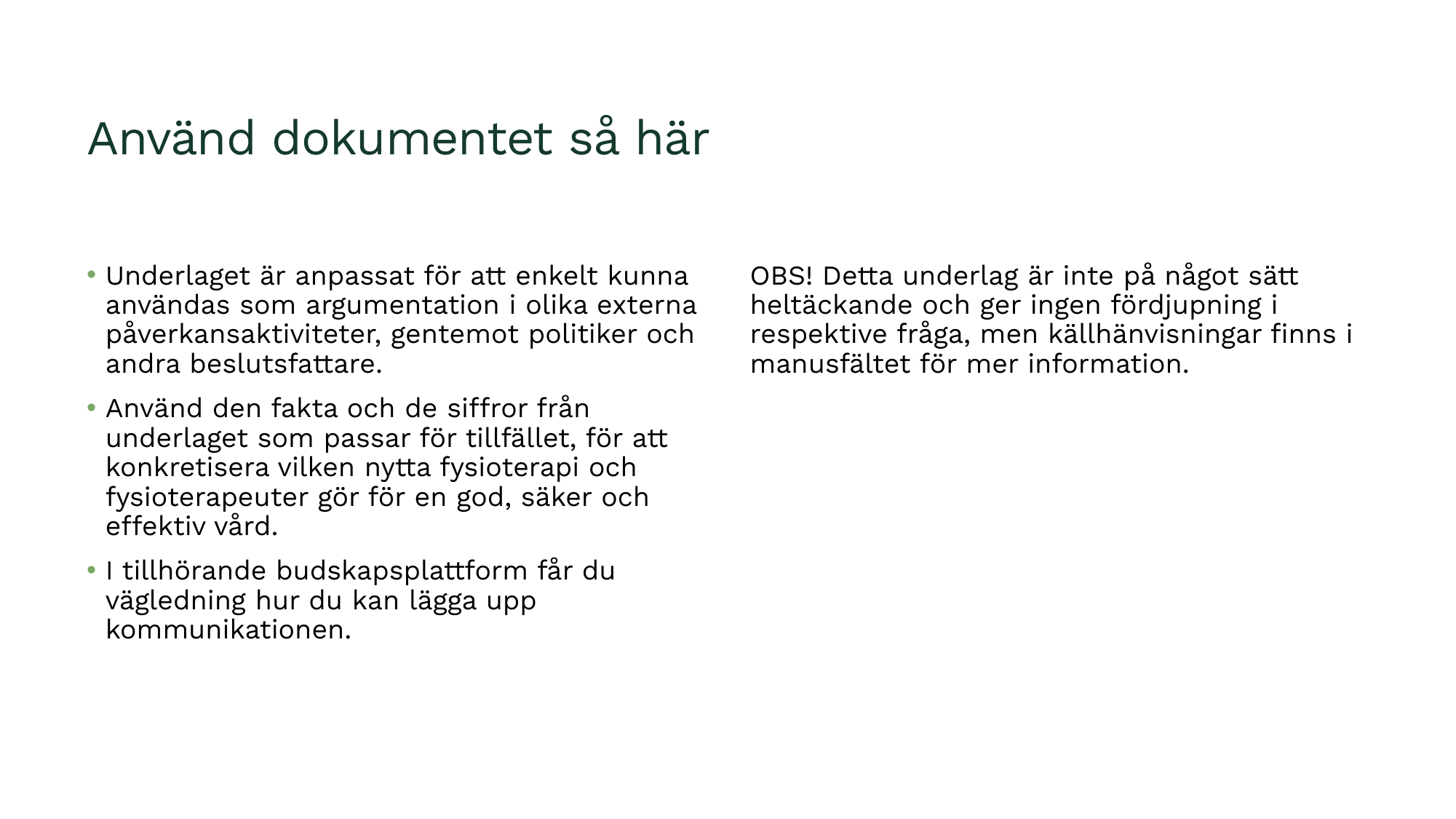

# Använd dokumentet så här
Underlaget är anpassat för att enkelt kunna användas som argumentation i olika externa påverkansaktiviteter, gentemot politiker och andra beslutsfattare.
Använd den fakta och de siffror från underlaget som passar för tillfället, för att konkretisera vilken nytta fysioterapi och fysioterapeuter gör för en god, säker och effektiv vård.
I tillhörande budskapsplattform får du vägledning hur du kan lägga upp kommunikationen.
OBS! Detta underlag är inte på något sätt heltäckande och ger ingen fördjupning i respektive fråga, men källhänvisningar finns i manusfältet för mer information.